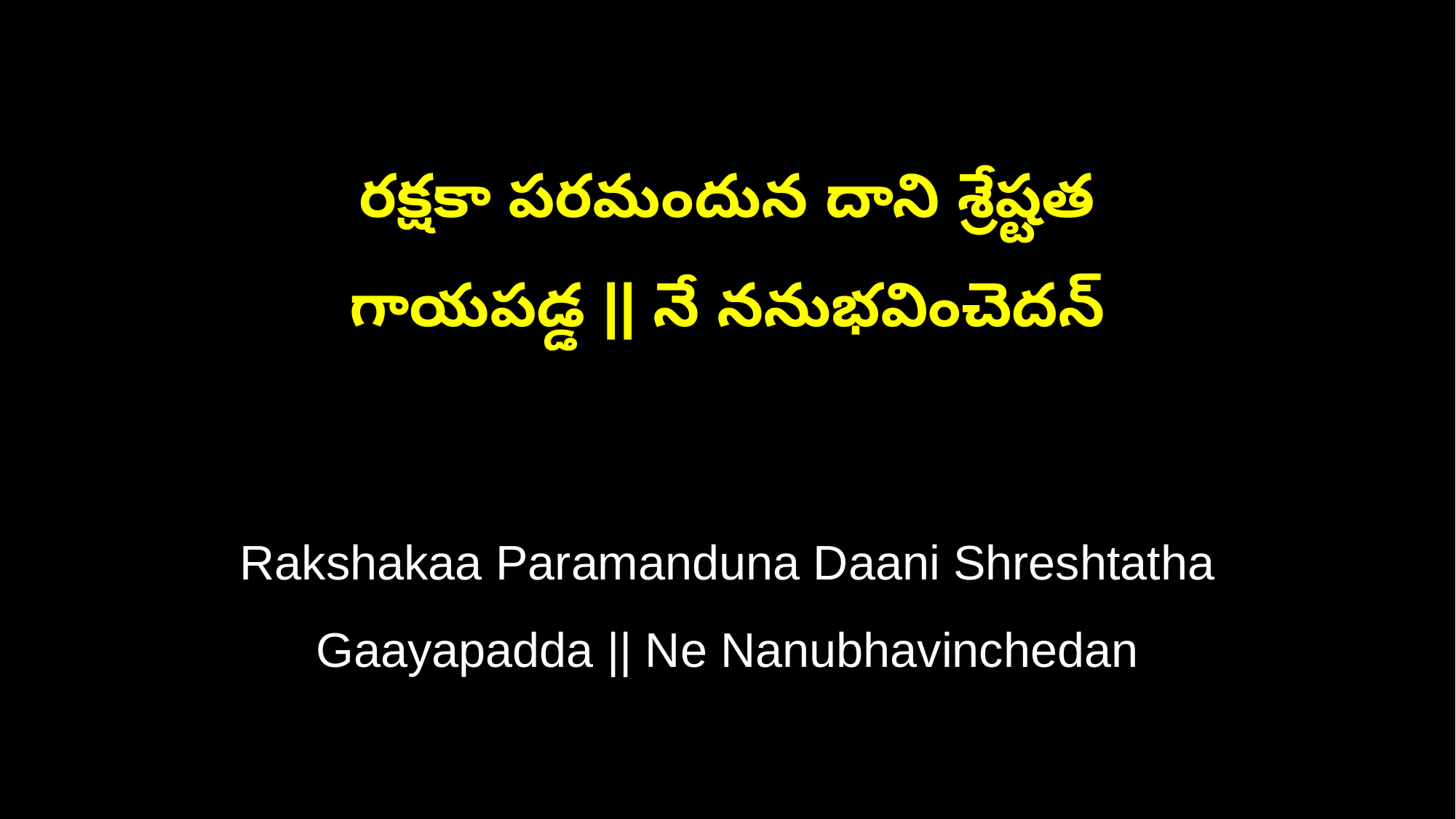

రక్షకా పరమందున దాని శ్రేష్టత
గాయపడ్డ || నే ననుభవించెదన్‌
Rakshakaa Paramanduna Daani Shreshtatha
Gaayapadda || Ne Nanubhavinchedan